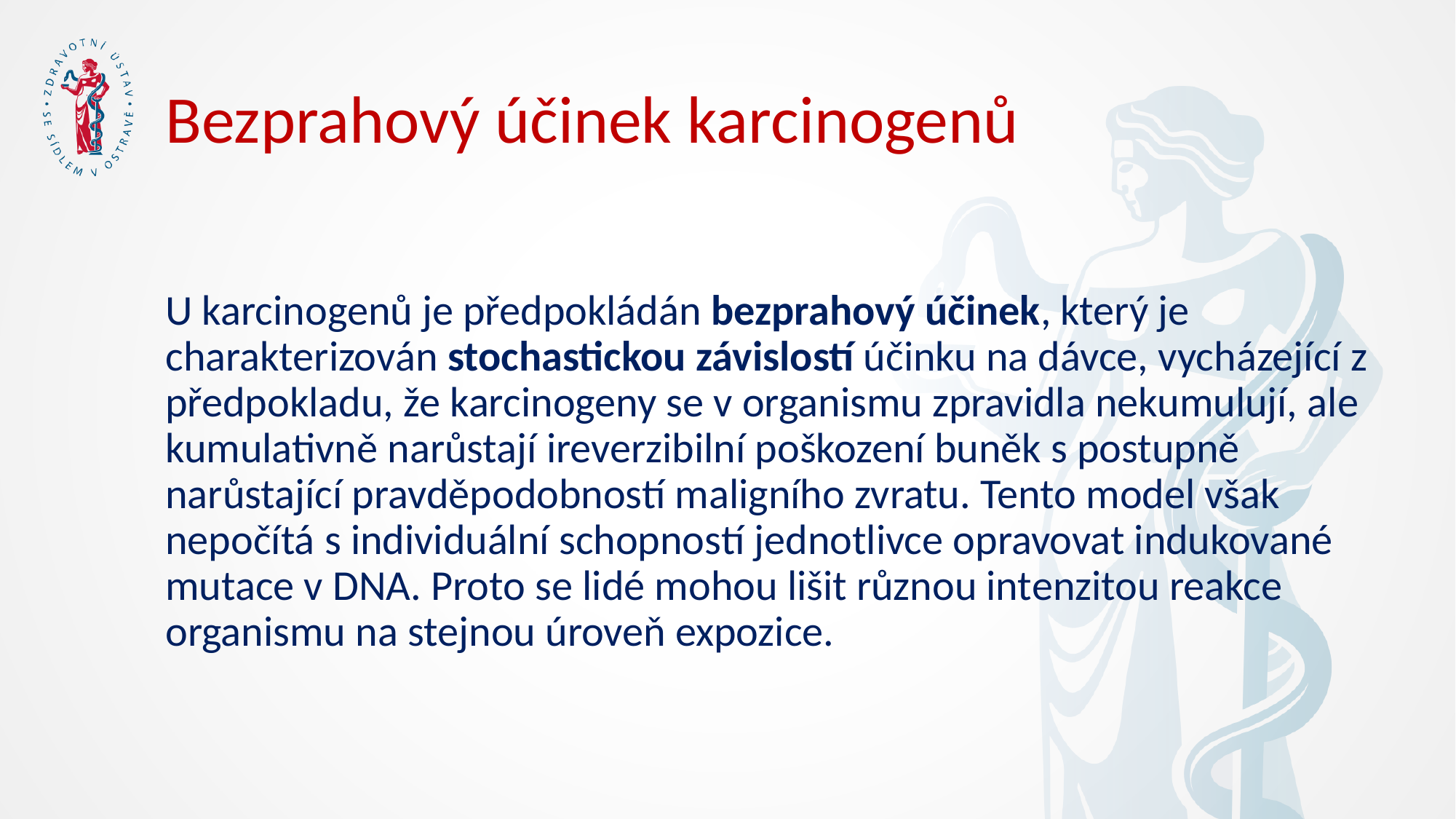

# Bezprahový účinek karcinogenů

U karcinogenů je předpokládán bezprahový účinek, který je charakterizován stochastickou závislostí účinku na dávce, vycházející z předpokladu, že karcinogeny se v organismu zpravidla nekumulují, ale kumulativně narůstají ireverzibilní poškození buněk s postupně narůstající pravděpodobností maligního zvratu. Tento model však nepočítá s individuální schopností jednotlivce opravovat indukované mutace v DNA. Proto se lidé mohou lišit různou intenzitou reakce organismu na stejnou úroveň expozice.